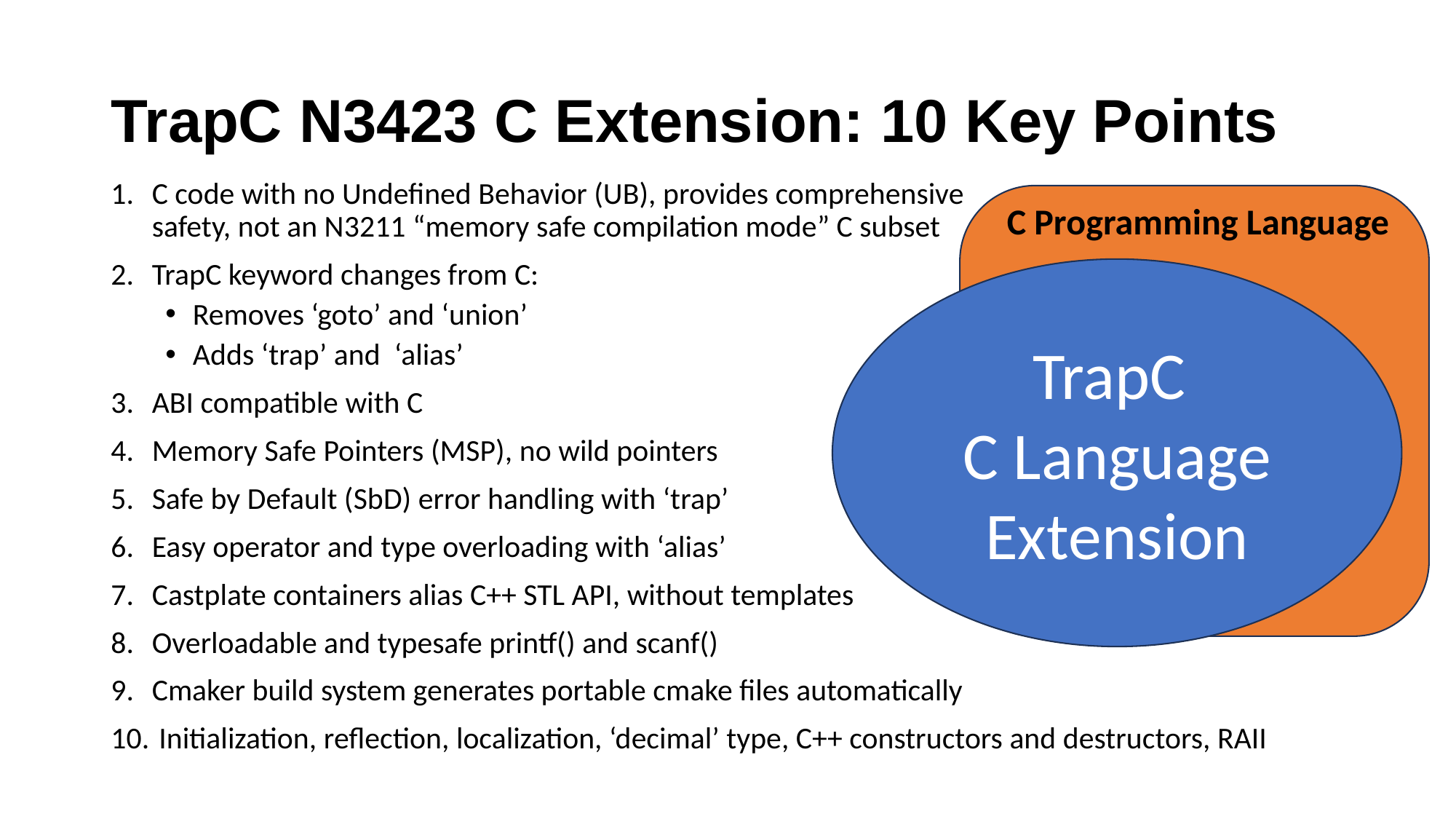

# TrapC N3423 C Extension: 10 Key Points
C code with no Undefined Behavior (UB), provides comprehensive
safety, not an N3211 “memory safe compilation mode” C subset
TrapC keyword changes from C:
Removes ‘goto’ and ‘union’
Adds ‘trap’ and  ‘alias’
ABI compatible with C
Memory Safe Pointers (MSP), no wild pointers
Safe by Default (SbD) error handling with ‘trap’
Easy operator and type overloading with ‘alias’
Castplate containers alias C++ STL API, without templates
Overloadable and typesafe printf() and scanf()
Cmaker build system generates portable cmake files automatically
 Initialization, reflection, localization, ‘decimal’ type, C++ constructors and destructors, RAII

C Programming Language
TrapC
C Language
Extension